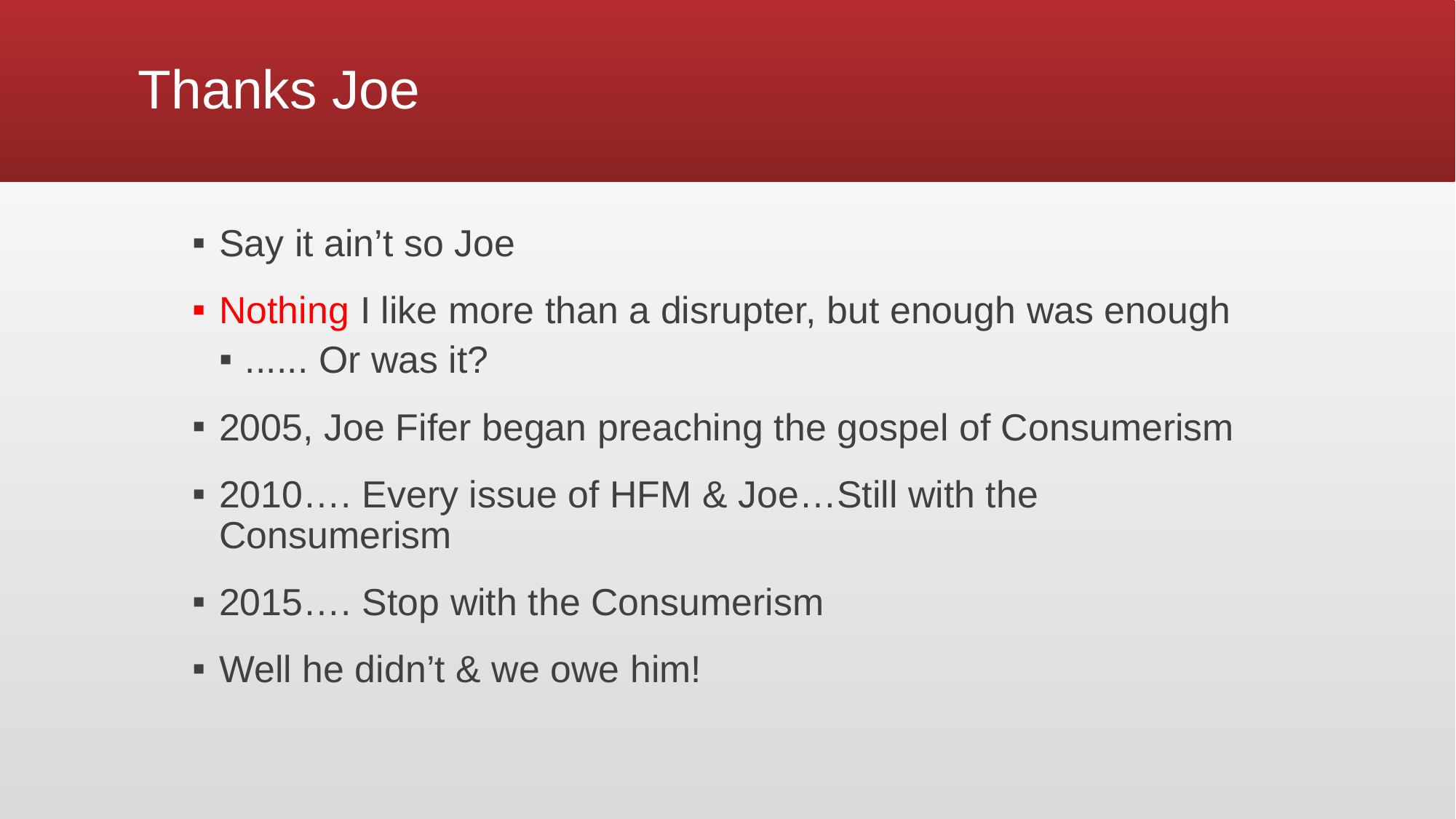

# Thanks Joe
Say it ain’t so Joe
Nothing I like more than a disrupter, but enough was enough
...... Or was it?
2005, Joe Fifer began preaching the gospel of Consumerism
2010…. Every issue of HFM & Joe…Still with the Consumerism
2015…. Stop with the Consumerism
Well he didn’t & we owe him!